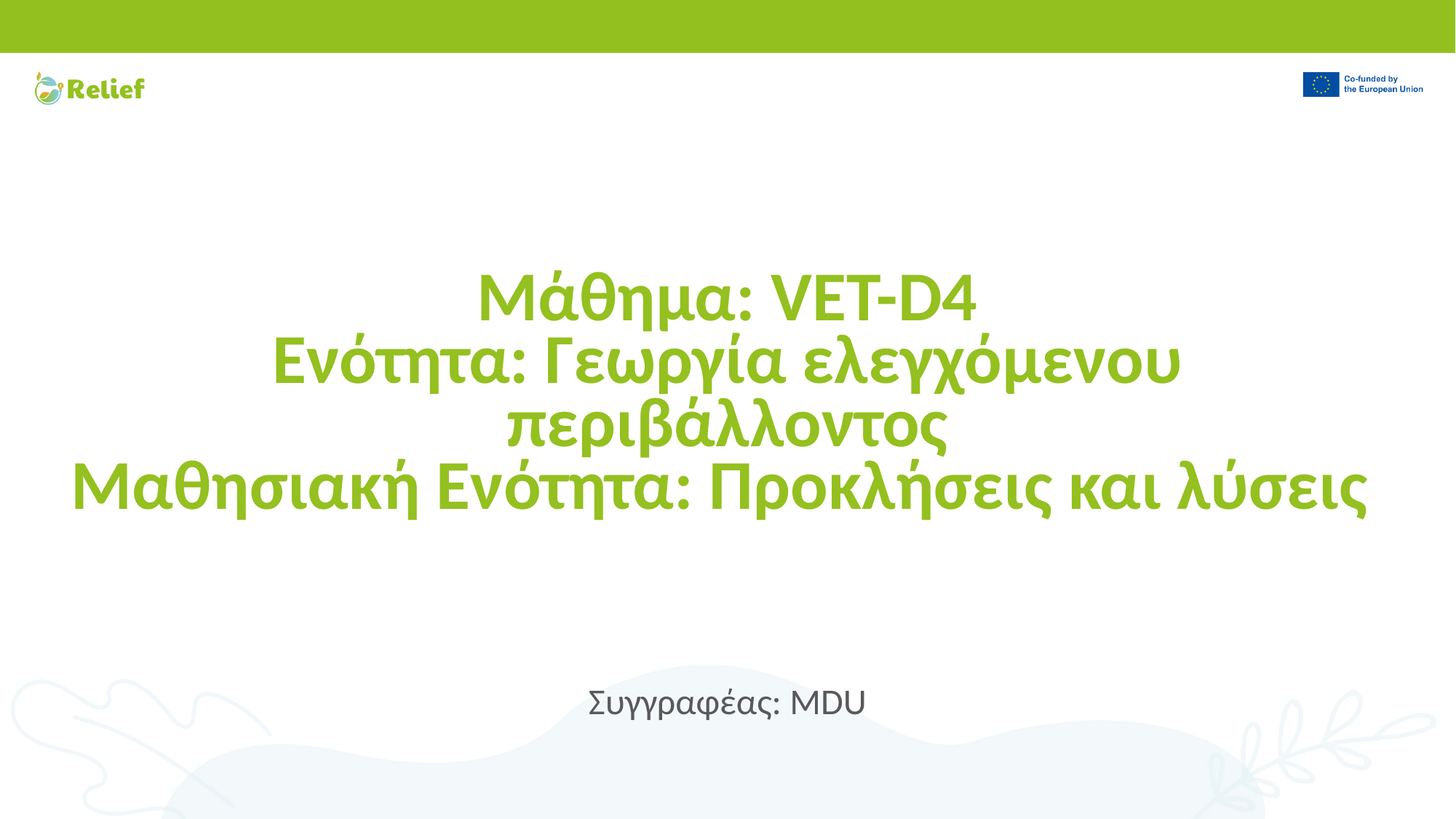

# Μάθημα: VET-D4 Ενότητα: Γεωργία ελεγχόμενου περιβάλλοντος
Μαθησιακή Ενότητα: Προκλήσεις και λύσεις
Συγγραφέας: MDU